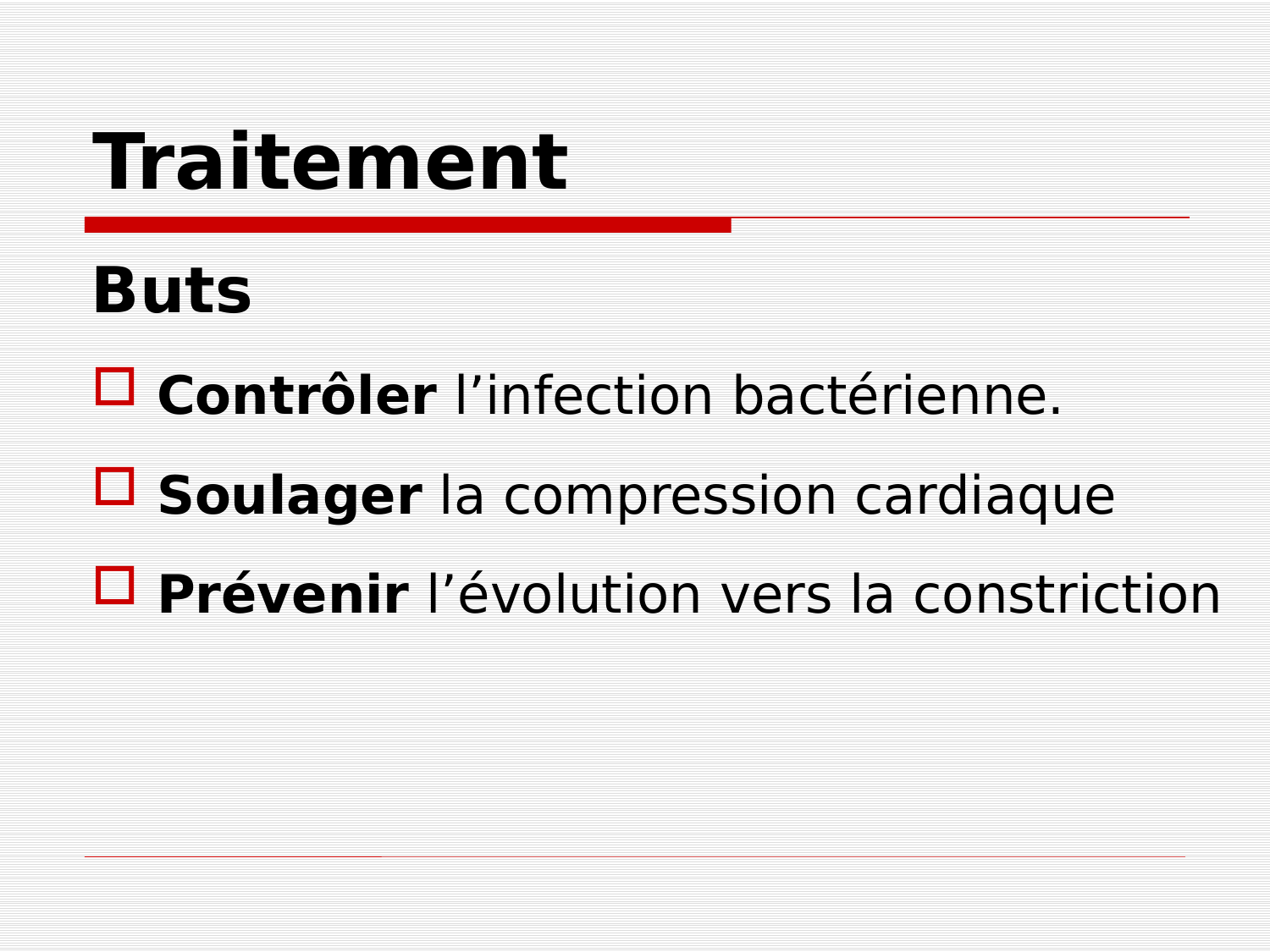

# Traitement
Buts
Contrôler l’infection bactérienne.
Soulager la compression cardiaque
Prévenir l’évolution vers la constriction